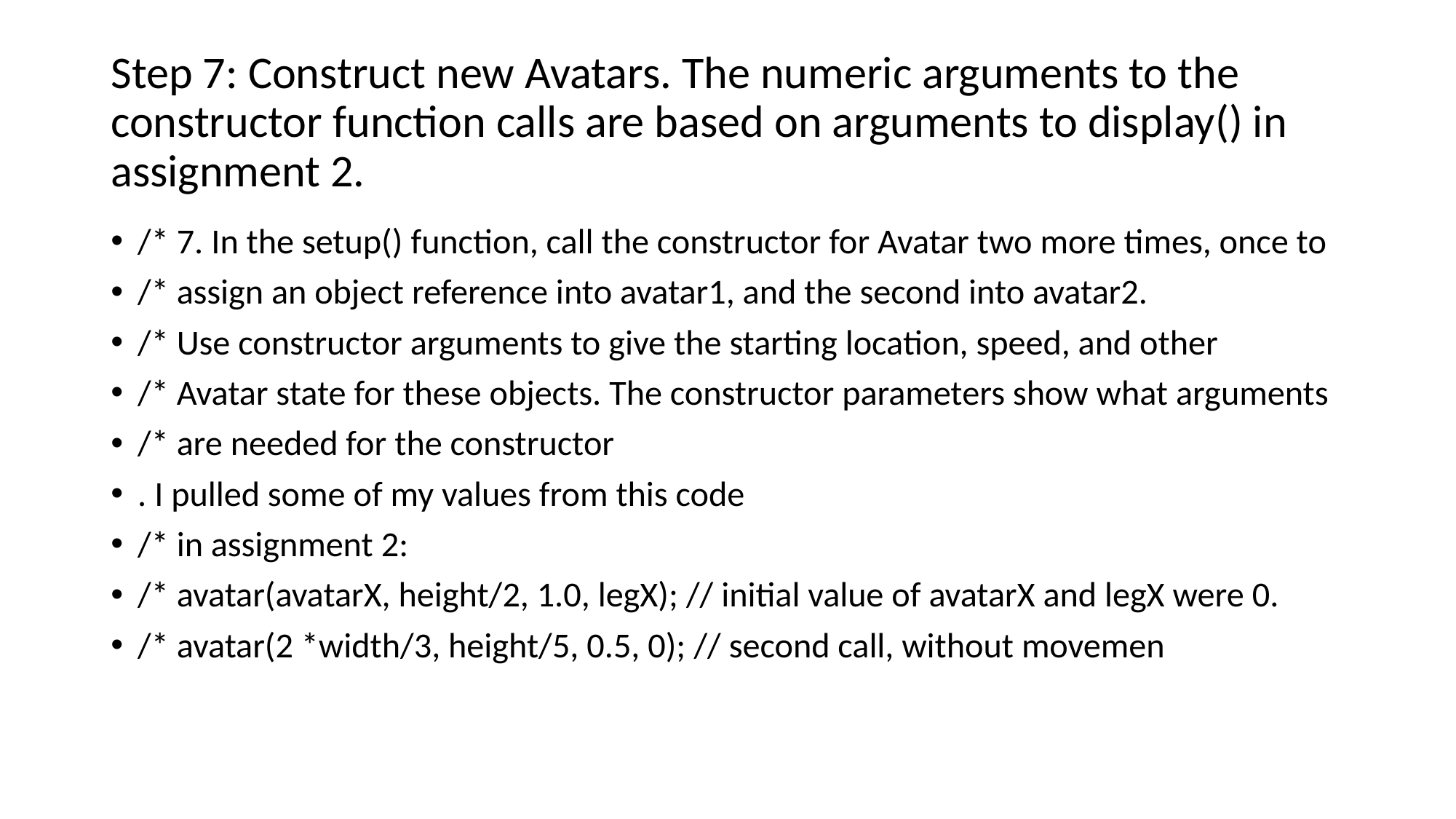

# Step 7: Construct new Avatars. The numeric arguments to the constructor function calls are based on arguments to display() in assignment 2.
/* 7. In the setup() function, call the constructor for Avatar two more times, once to
/* assign an object reference into avatar1, and the second into avatar2.
/* Use constructor arguments to give the starting location, speed, and other
/* Avatar state for these objects. The constructor parameters show what arguments
/* are needed for the constructor
. I pulled some of my values from this code
/* in assignment 2:
/* avatar(avatarX, height/2, 1.0, legX); // initial value of avatarX and legX were 0.
/* avatar(2 *width/3, height/5, 0.5, 0); // second call, without movemen